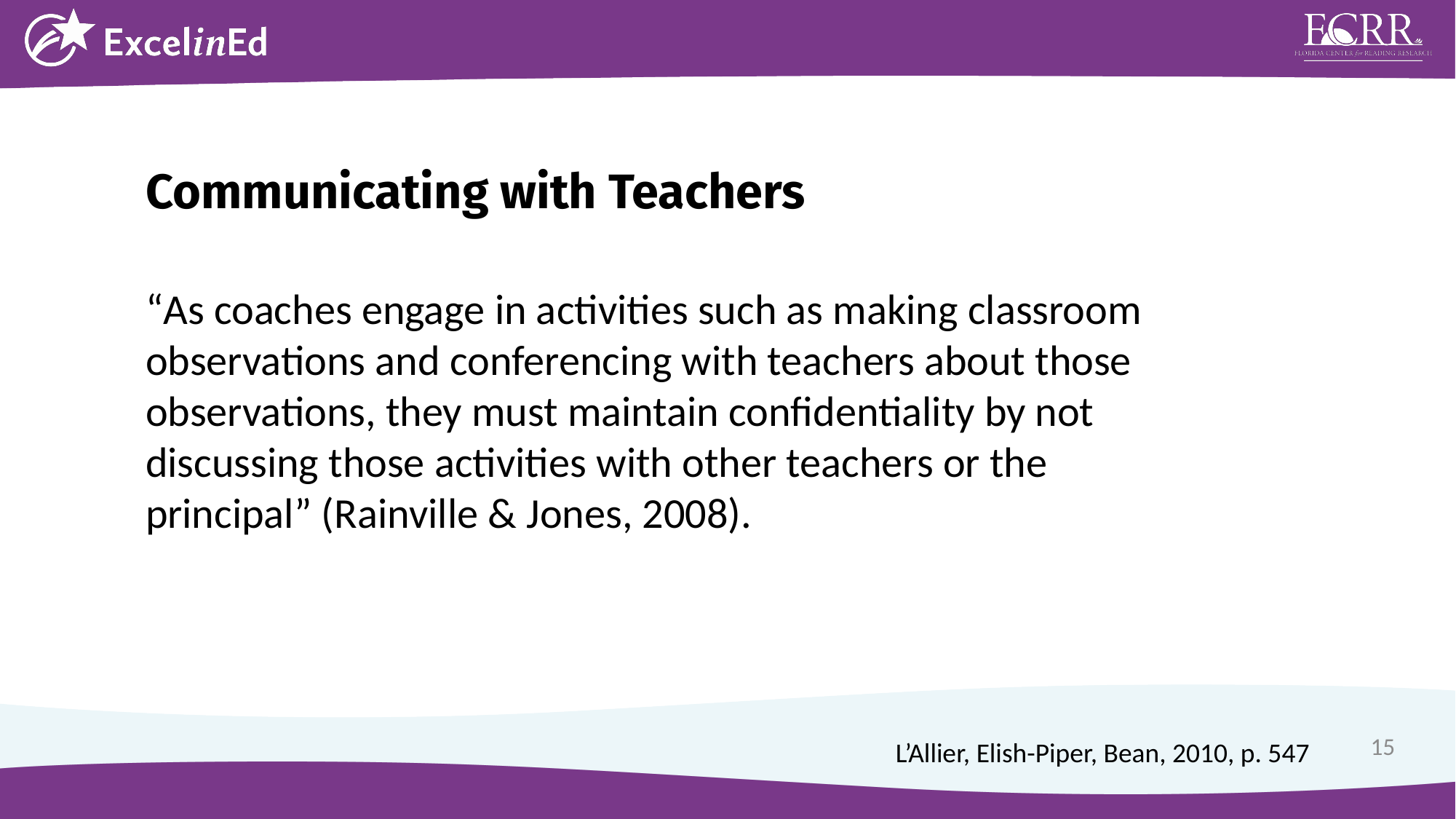

Communicating with Teachers
“As coaches engage in activities such as making classroom observations and conferencing with teachers about those observations, they must maintain confidentiality by not discussing those activities with other teachers or the principal” (Rainville & Jones, 2008).
L’Allier, Elish-Piper, Bean, 2010, p. 547
15